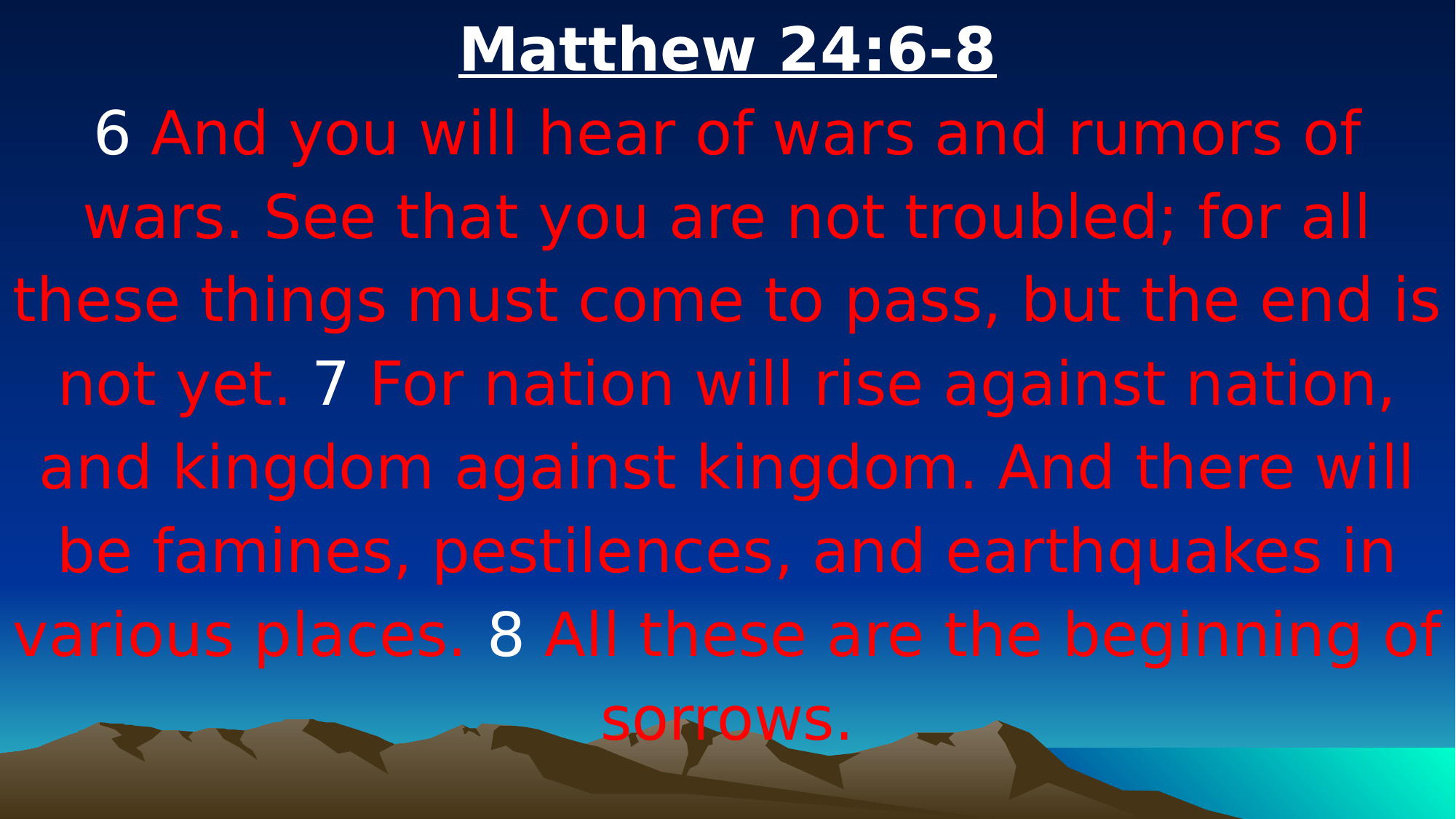

Matthew 24:6-8
6 And you will hear of wars and rumors of wars. See that you are not troubled; for all these things must come to pass, but the end is not yet. 7 For nation will rise against nation, and kingdom against kingdom. And there will be famines, pestilences, and earthquakes in various places. 8 All these are the beginning of sorrows.